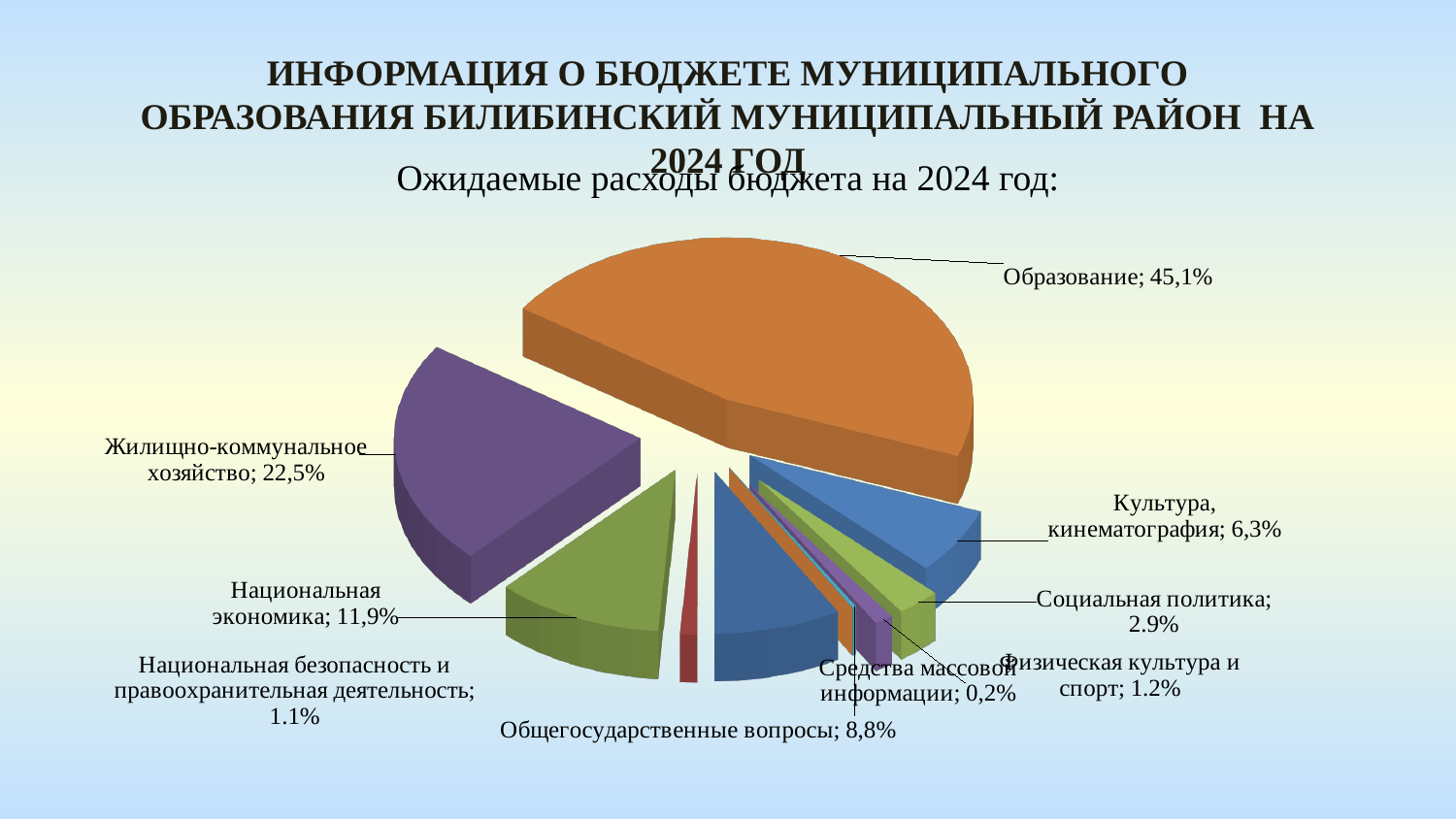

Информация о бюджете муниципального образования Билибинский муниципальный район  На 2024 год
Ожидаемые расходы бюджета на 2024 год:

[unsupported chart]